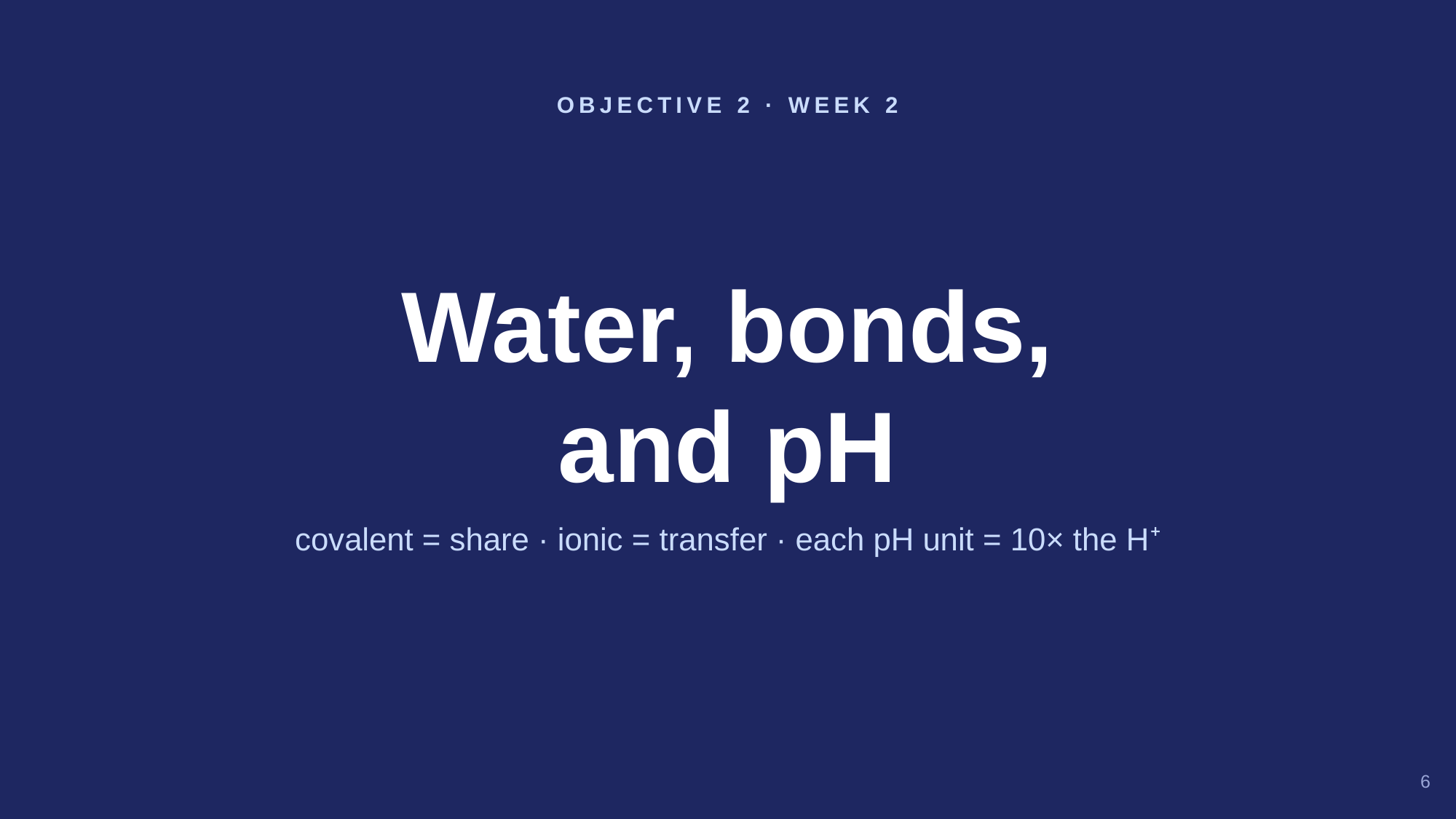

OBJECTIVE 2 · WEEK 2
Water, bonds,
and pH
covalent = share · ionic = transfer · each pH unit = 10× the H⁺
6